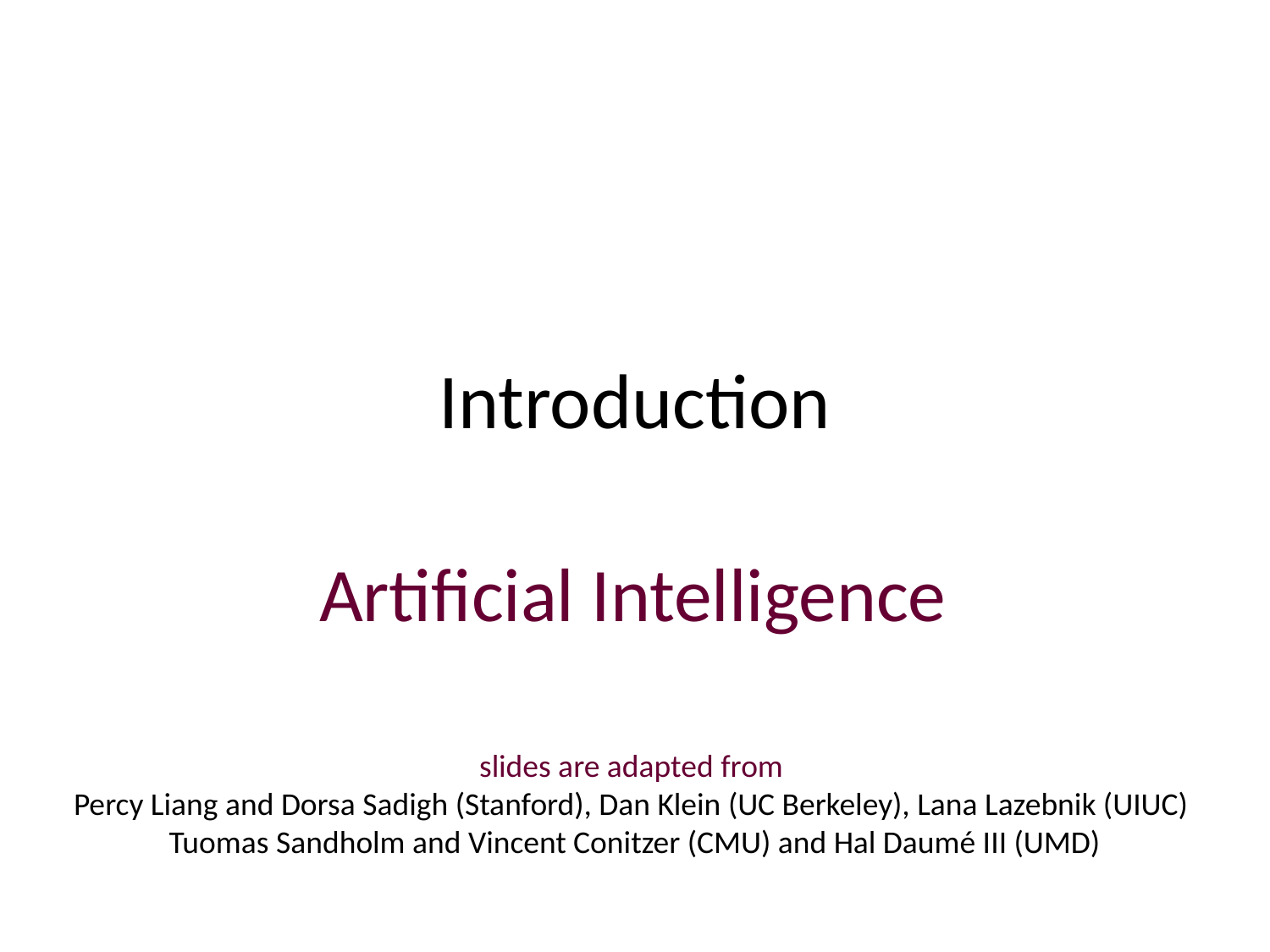

# Introduction
Artificial Intelligence

slides are adapted from
Percy Liang and Dorsa Sadigh (Stanford), Dan Klein (UC Berkeley), Lana Lazebnik (UIUC)
Tuomas Sandholm and Vincent Conitzer (CMU) and Hal Daumé III (UMD)